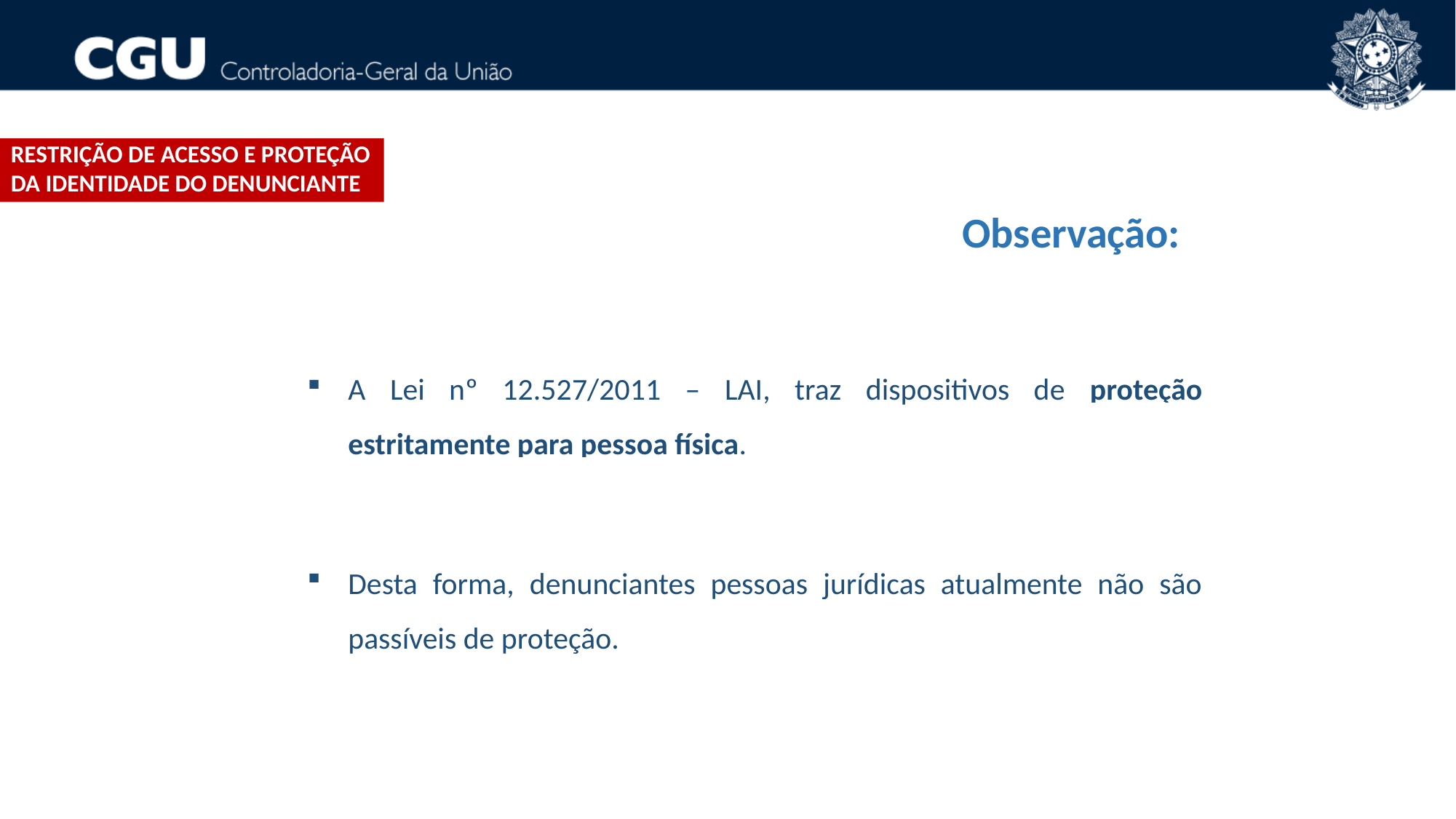

Restrição de acesso e proteção DA IDENTIDADE do denunciante
Observação:
A Lei nº 12.527/2011 – LAI, traz dispositivos de proteção estritamente para pessoa física.

Desta forma, denunciantes pessoas jurídicas atualmente não são passíveis de proteção.